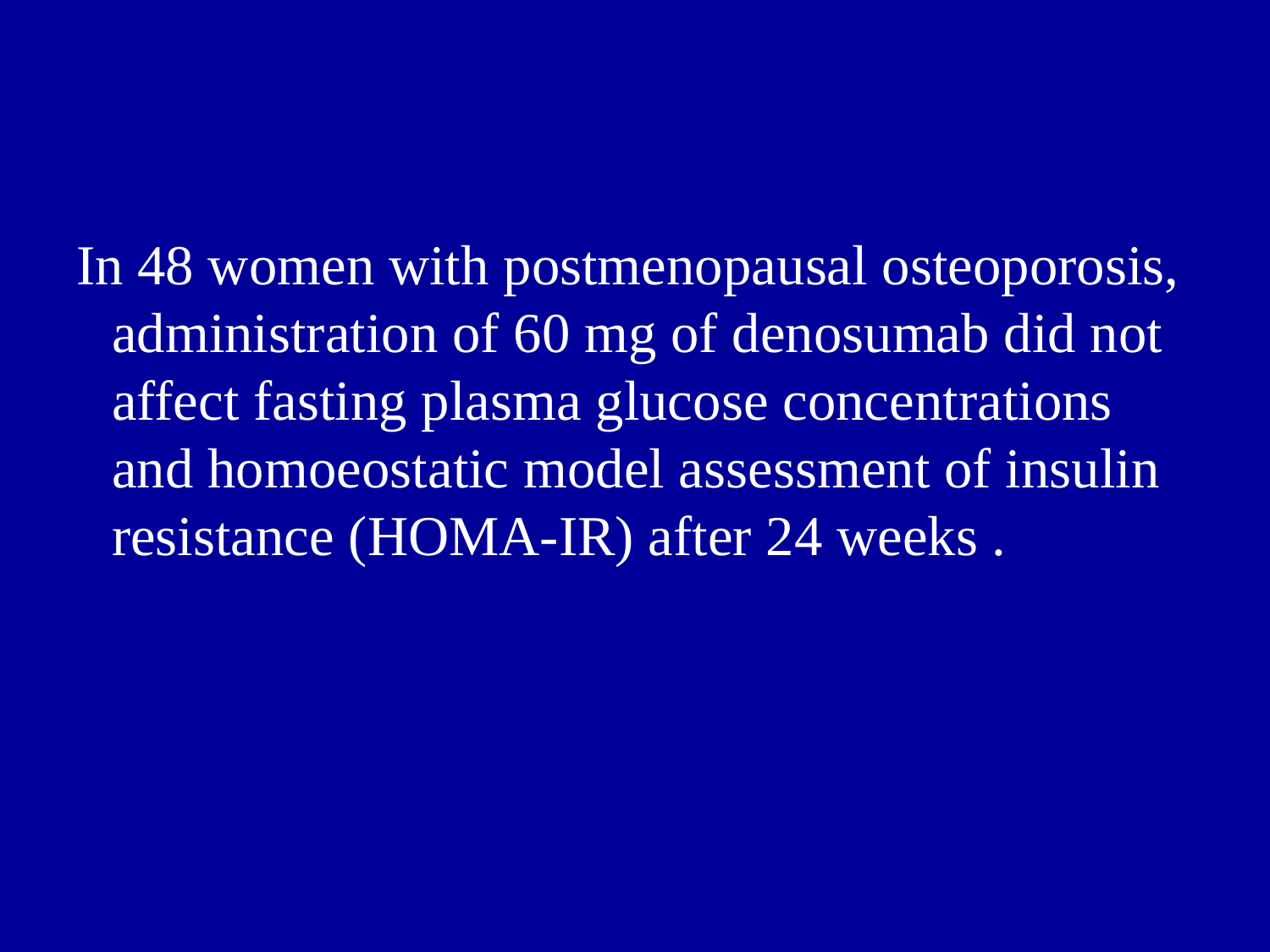

In 48 women with postmenopausal osteoporosis, administration of 60 mg of denosumab did not affect fasting plasma glucose concentrations and homoeostatic model assessment of insulin resistance (HOMA-IR) after 24 weeks .